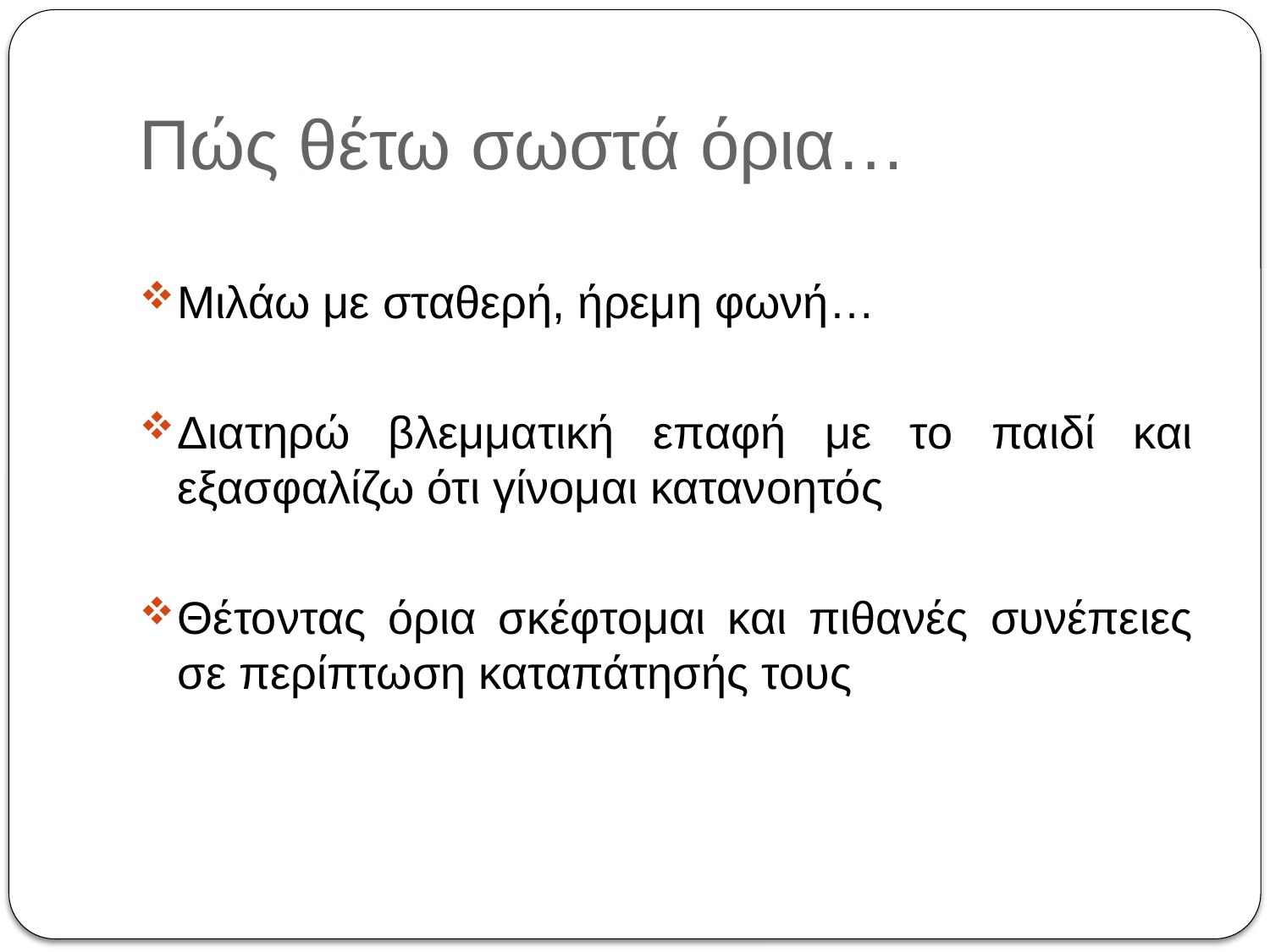

# Πώς θέτω σωστά όρια…

Μιλάω με σταθερή, ήρεμη φωνή…

Διατηρώ βλεμματική επαφή με το παιδί και εξασφαλίζω ότι γίνομαι κατανοητός

Θέτοντας όρια σκέφτομαι και πιθανές συνέπειες σε περίπτωση καταπάτησής τους